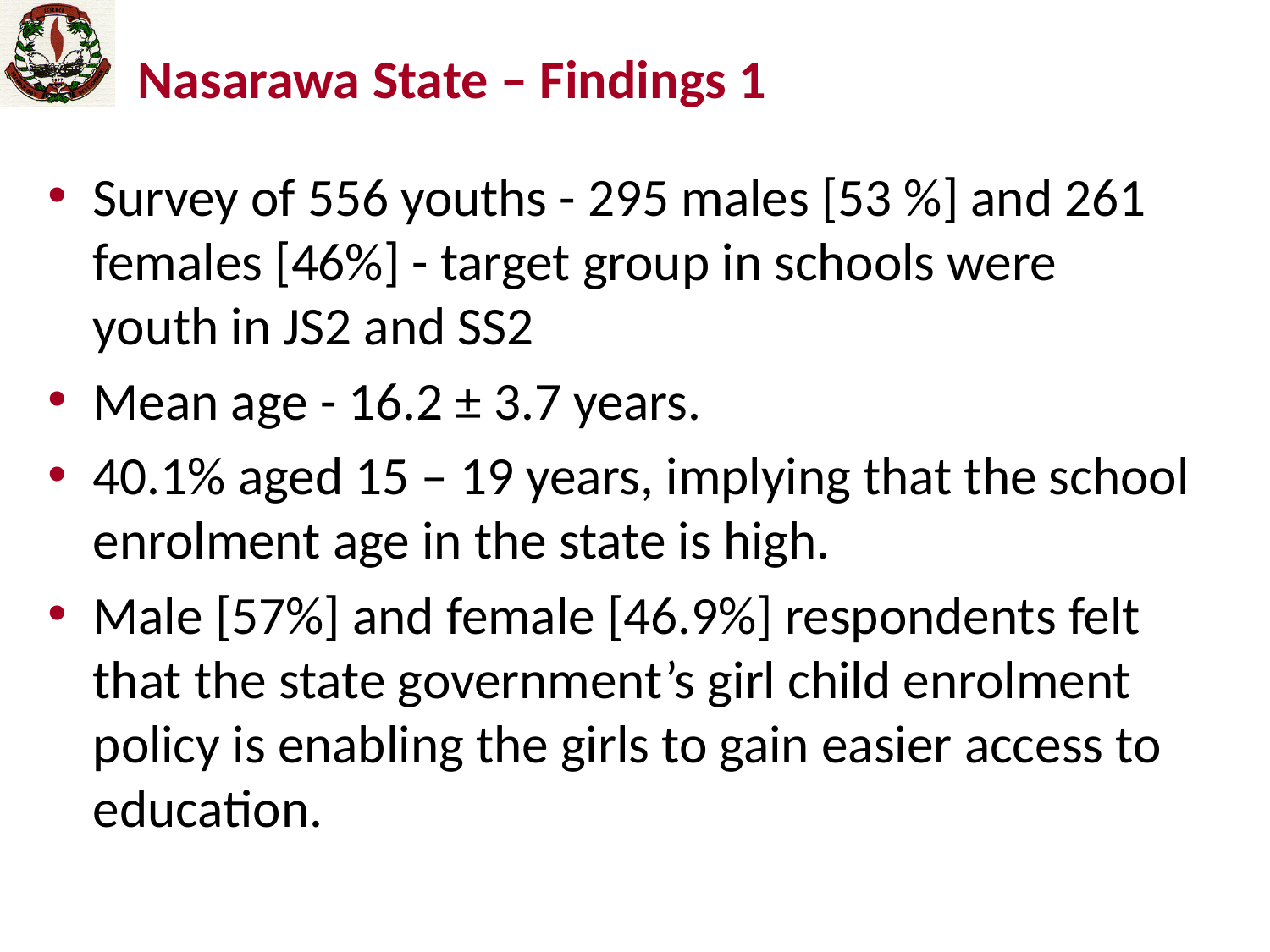

# Nasarawa State – Findings 1
Survey of 556 youths - 295 males [53 %] and 261 females [46%] - target group in schools were youth in JS2 and SS2
Mean age - 16.2 ± 3.7 years.
40.1% aged 15 – 19 years, implying that the school enrolment age in the state is high.
Male [57%] and female [46.9%] respondents felt that the state government’s girl child enrolment policy is enabling the girls to gain easier access to education.